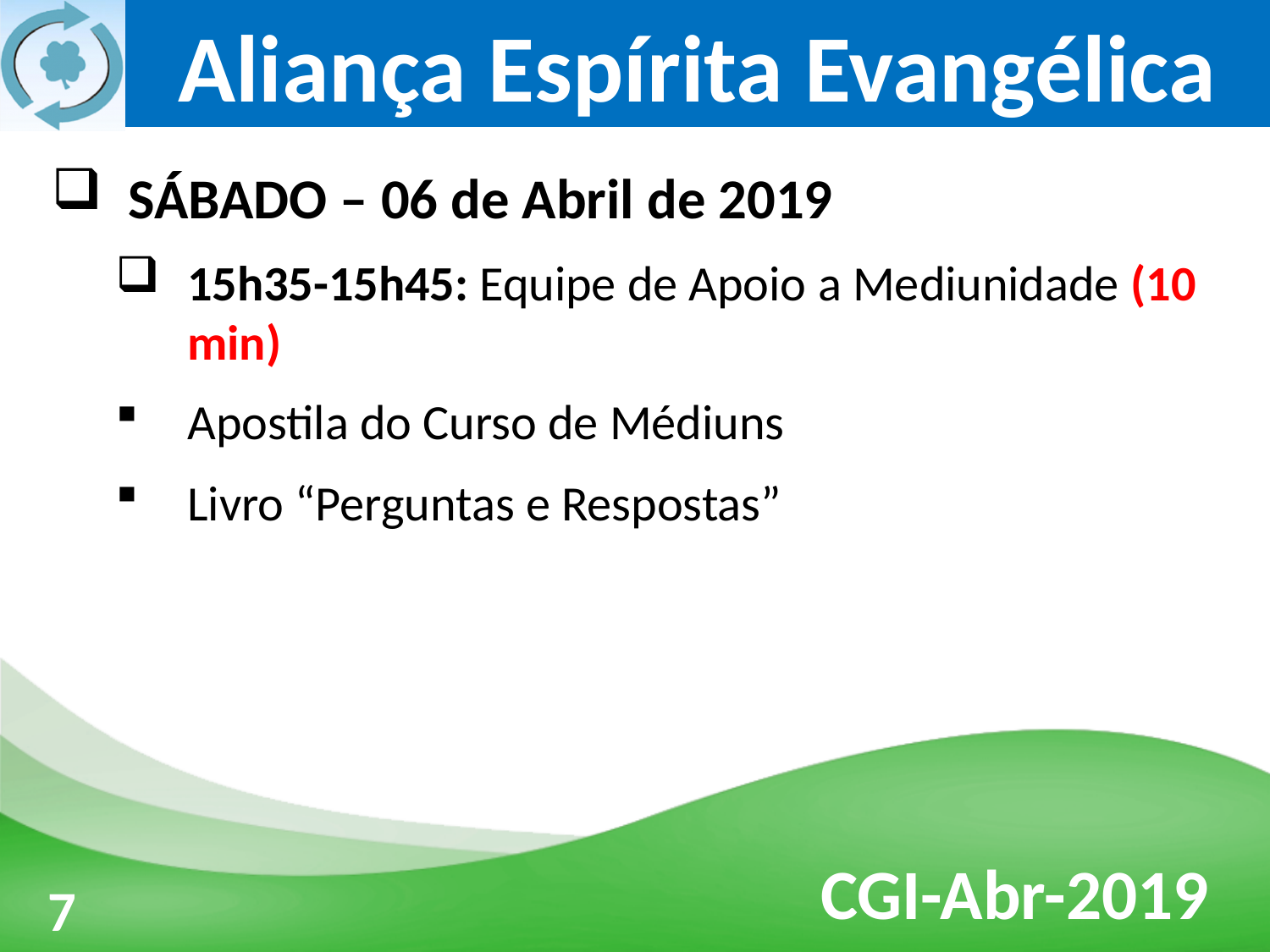

SÁBADO – 06 de Abril de 2019
15h35-15h45: Equipe de Apoio a Mediunidade (10 min)
Apostila do Curso de Médiuns
Livro “Perguntas e Respostas”
3

7